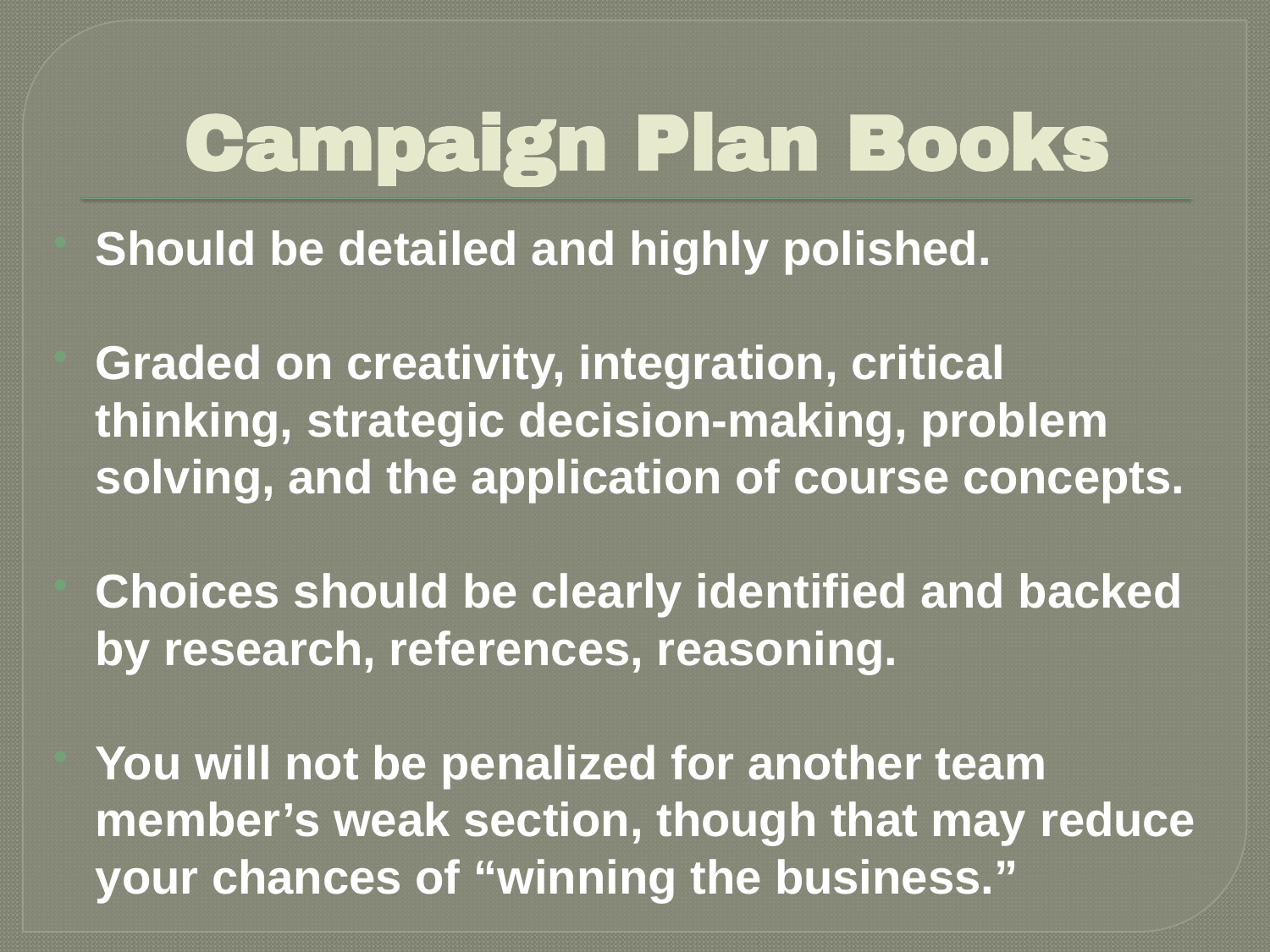

# Campaign Plan Books
Should be detailed and highly polished.

Graded on creativity, integration, critical thinking, strategic decision-making, problem solving, and the application of course concepts.

Choices should be clearly identified and backed by research, references, reasoning.

You will not be penalized for another team member’s weak section, though that may reduce your chances of “winning the business.”